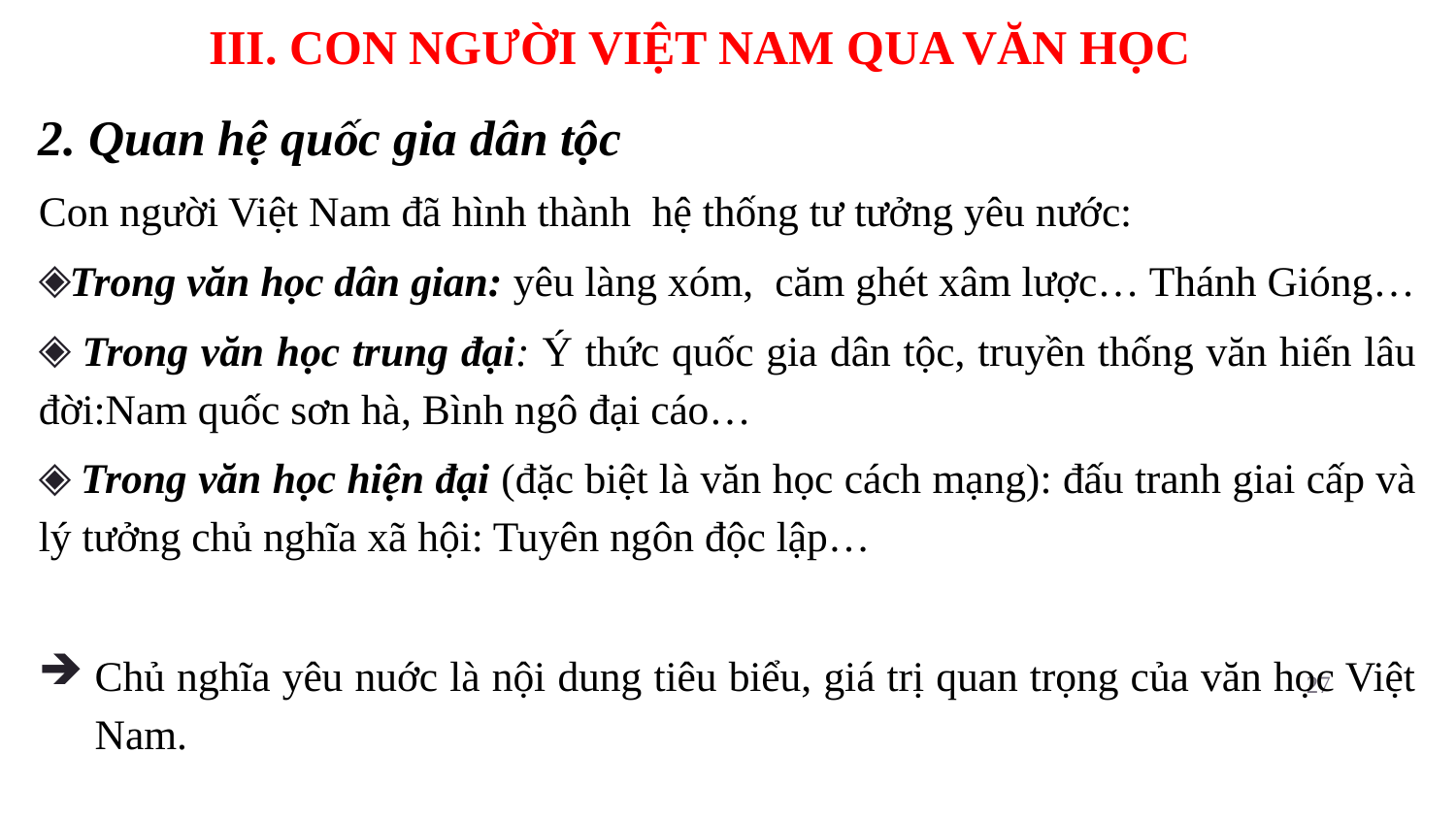

# III. CON NGƯỜI VIỆT NAM QUA VĂN HỌC
2. Quan hệ quốc gia dân tộc
Con người Việt Nam đã hình thành  hệ thống tư tưởng yêu nước:
Trong văn học dân gian: yêu làng xóm,  căm ghét xâm lược… Thánh Gióng…
 Trong văn học trung đại: Ý thức quốc gia dân tộc, truyền thống văn hiến lâu đời:Nam quốc sơn hà, Bình ngô đại cáo…
 Trong văn học hiện đại (đặc biệt là văn học cách mạng): đấu tranh giai cấp và lý tưởng chủ nghĩa xã hội: Tuyên ngôn độc lập…

Chủ nghĩa yêu nuớc là nội dung tiêu biểu, giá trị quan trọng của văn học Việt Nam.
27